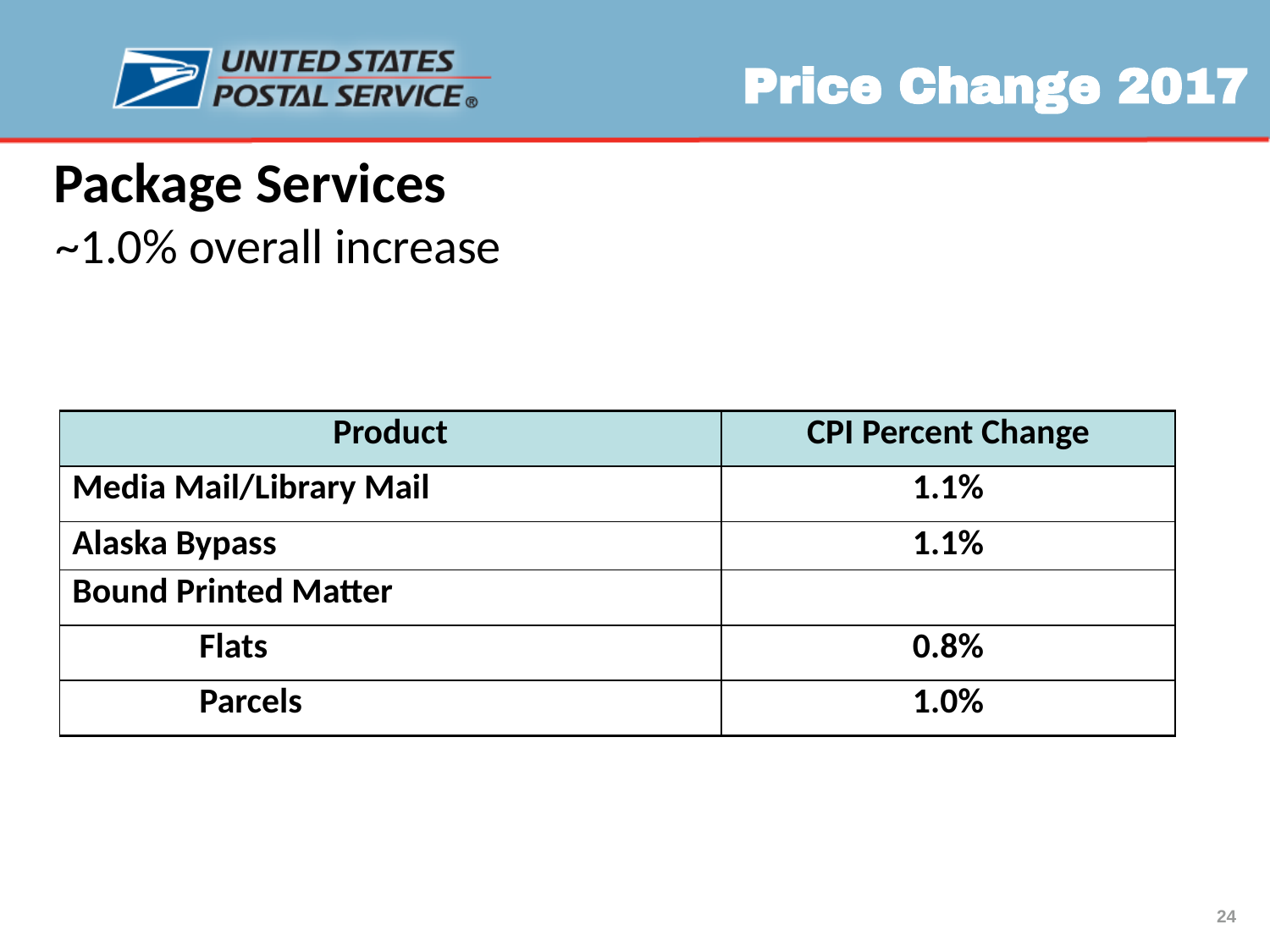

Package Services
~1.0% overall increase
| Product | CPI Percent Change |
| --- | --- |
| Media Mail/Library Mail | 1.1% |
| Alaska Bypass | 1.1% |
| Bound Printed Matter |  |
| Flats | 0.8% |
| Parcels | 1.0% |
24